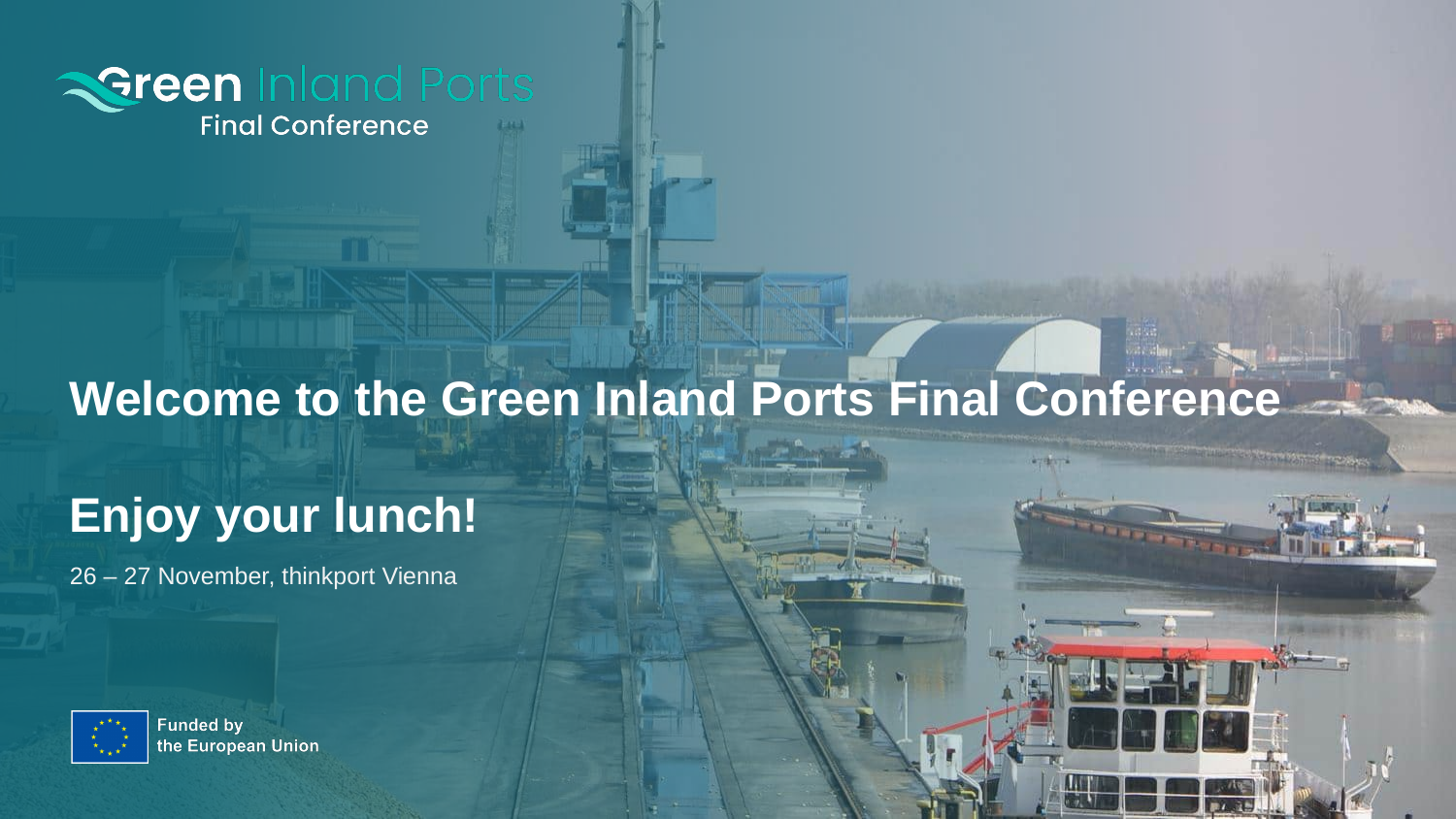

# Welcome to the Green Inland Ports Final Conference Enjoy your lunch!
26 – 27 November, thinkport Vienna